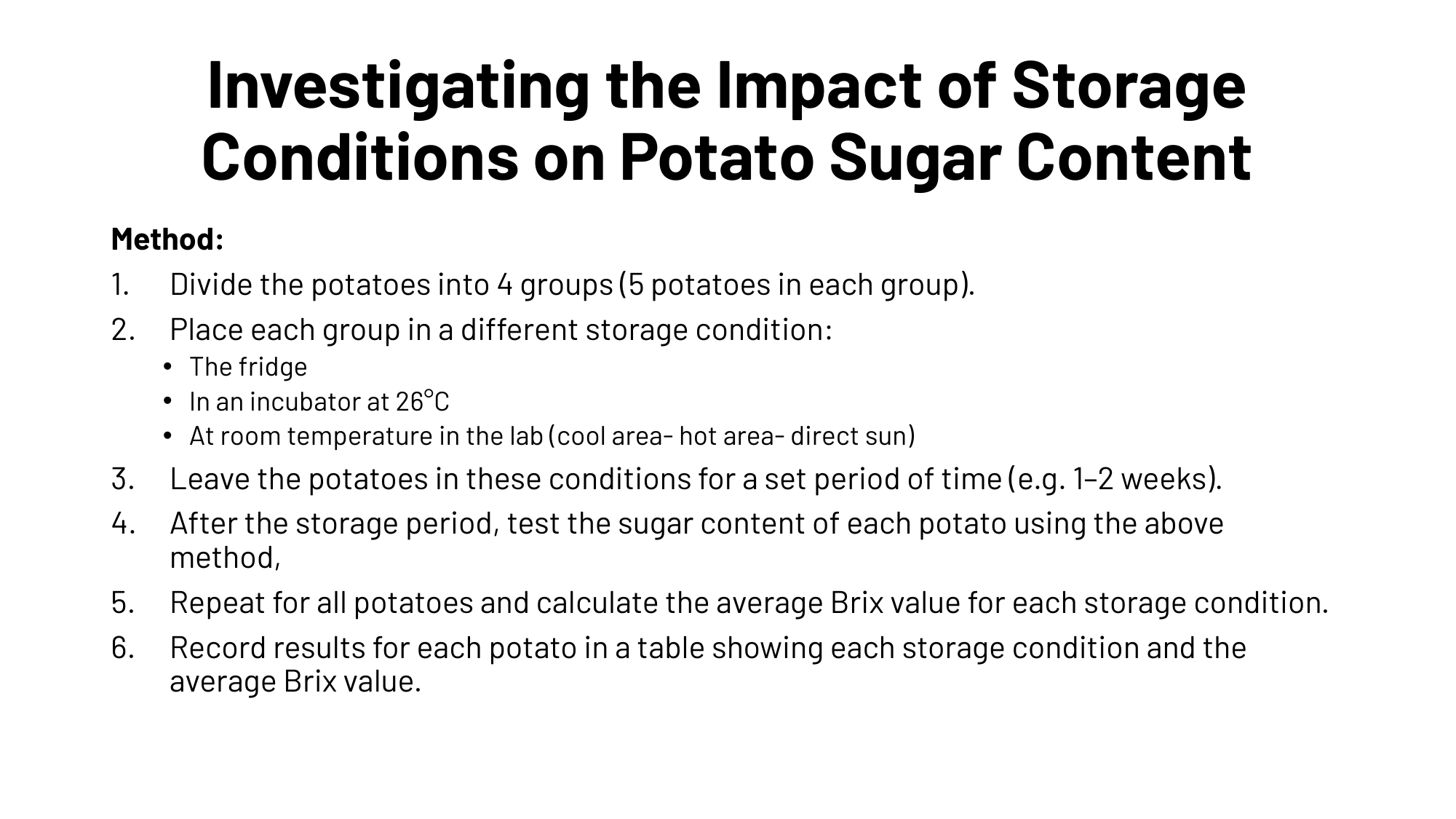

# Investigating the Impact of Storage Conditions on Potato Sugar Content
Method:
Divide the potatoes into 4 groups (5 potatoes in each group).
Place each group in a different storage condition:
The fridge
In an incubator at 26°C
At room temperature in the lab (cool area- hot area- direct sun)
Leave the potatoes in these conditions for a set period of time (e.g. 1–2 weeks).
After the storage period, test the sugar content of each potato using the above method,
Repeat for all potatoes and calculate the average Brix value for each storage condition.
Record results for each potato in a table showing each storage condition and the average Brix value.